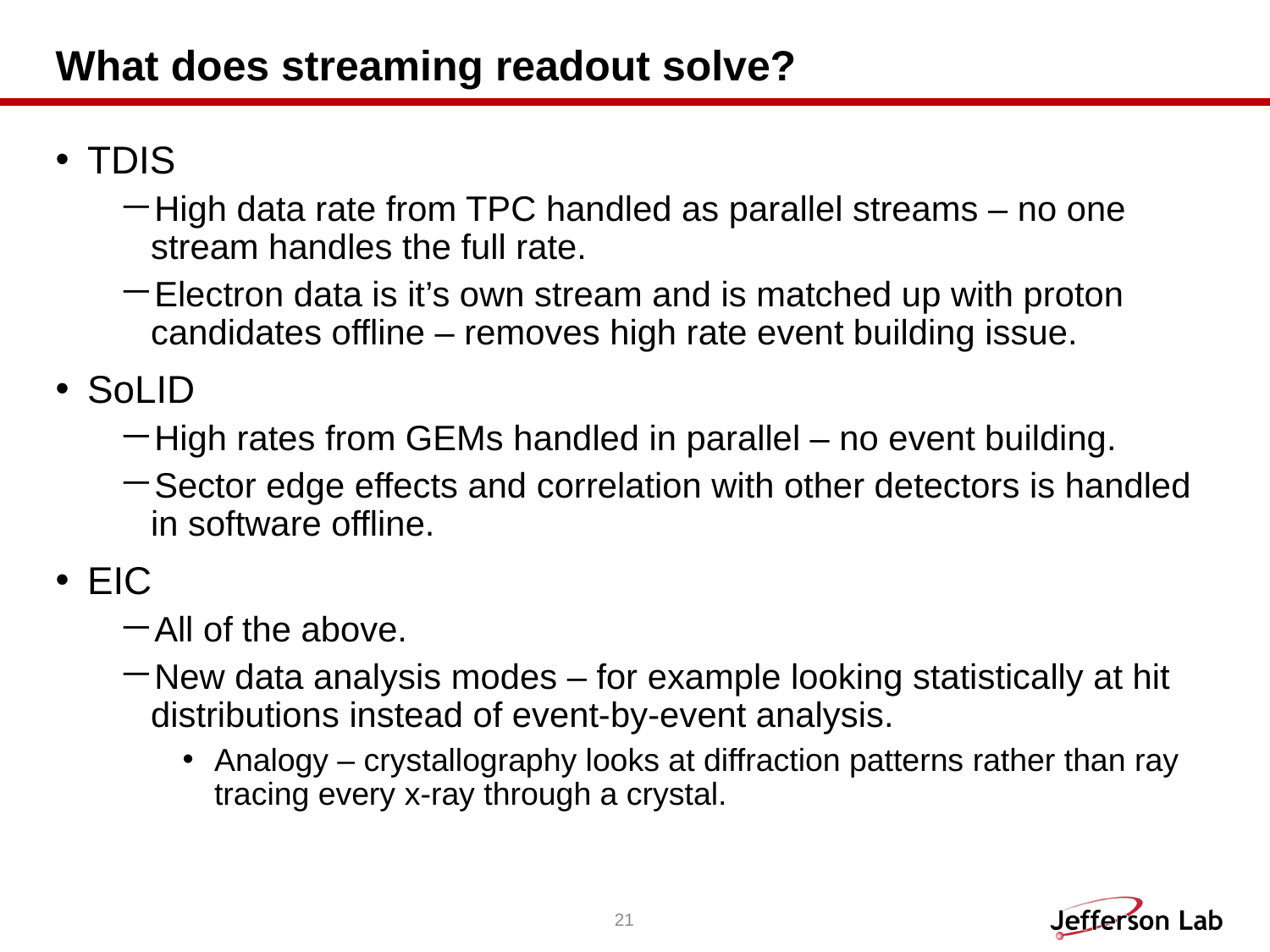

# What does streaming readout solve?
TDIS
High data rate from TPC handled as parallel streams – no one stream handles the full rate.
Electron data is it’s own stream and is matched up with proton candidates offline – removes high rate event building issue.
SoLID
High rates from GEMs handled in parallel – no event building.
Sector edge effects and correlation with other detectors is handled in software offline.
EIC
All of the above.
New data analysis modes – for example looking statistically at hit distributions instead of event-by-event analysis.
Analogy – crystallography looks at diffraction patterns rather than ray tracing every x-ray through a crystal.

21